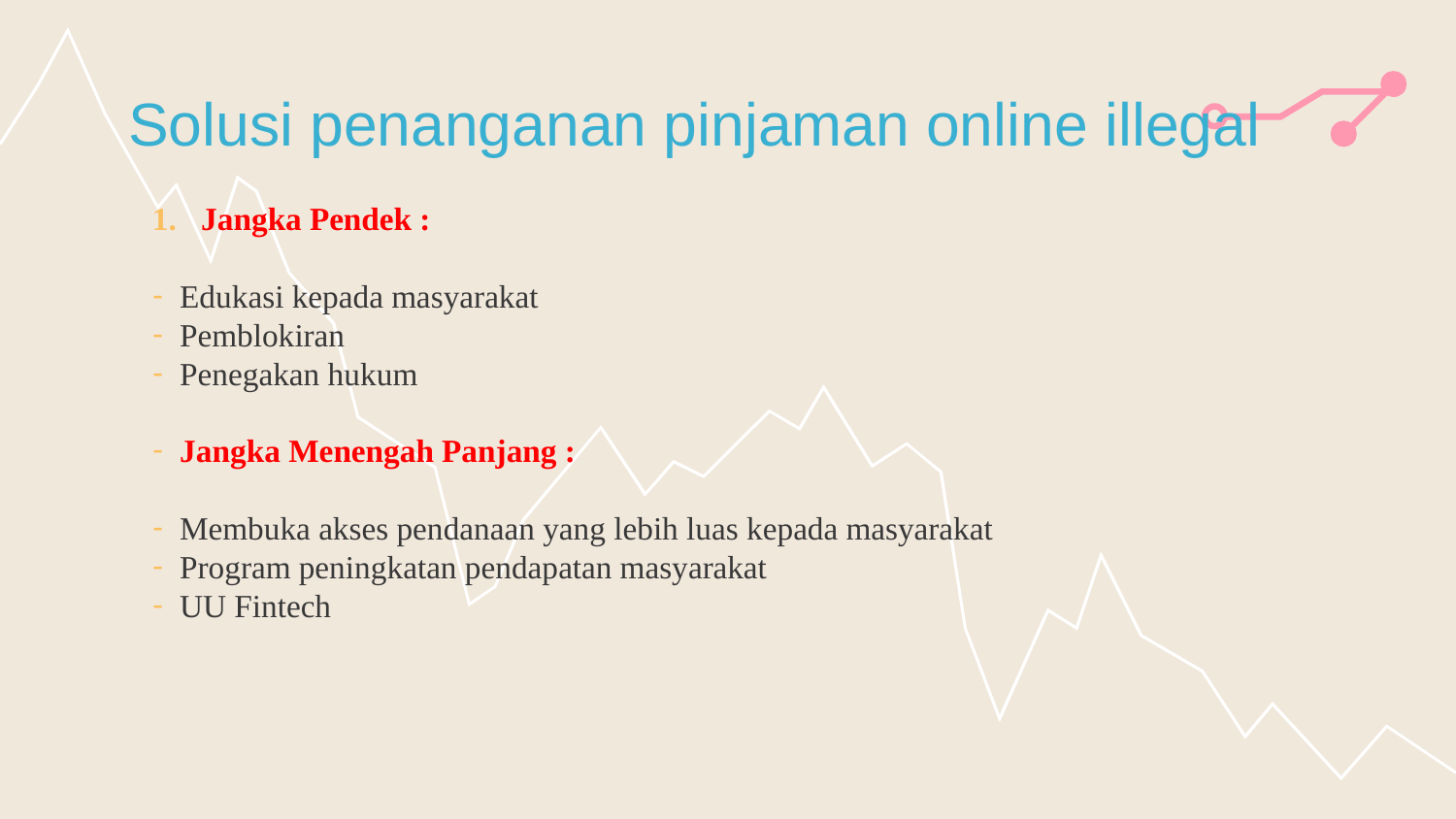

# Solusi penanganan pinjaman online illegal
Jangka Pendek :

Edukasi kepada masyarakat
Pemblokiran
Penegakan hukum

Jangka Menengah Panjang :

Membuka akses pendanaan yang lebih luas kepada masyarakat
Program peningkatan pendapatan masyarakat
UU Fintech